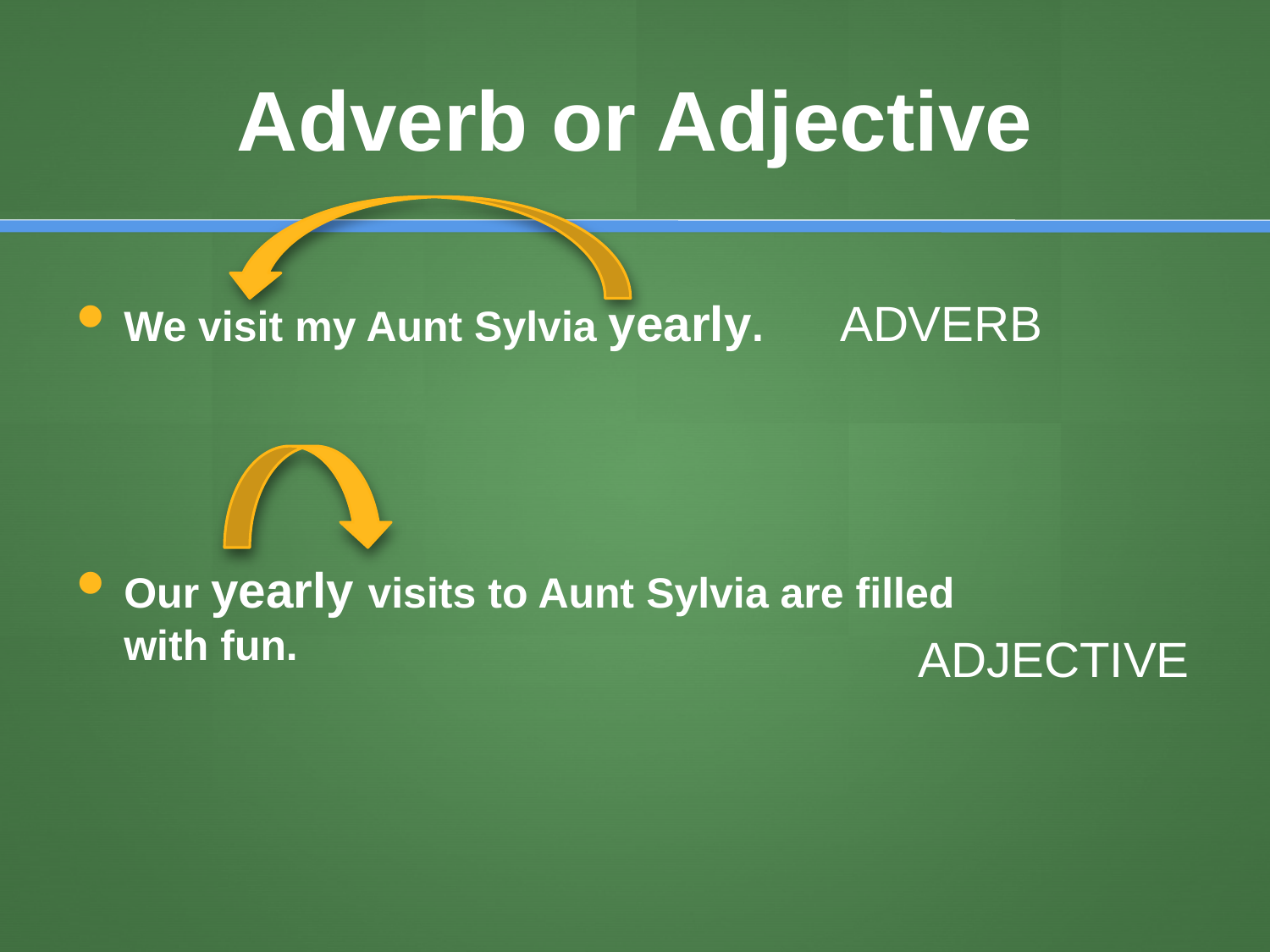

# Adverb or Adjective

We visit my Aunt Sylvia yearly.

Our yearly visits to Aunt Sylvia are filled with fun.
ADVERB

ADJECTIVE